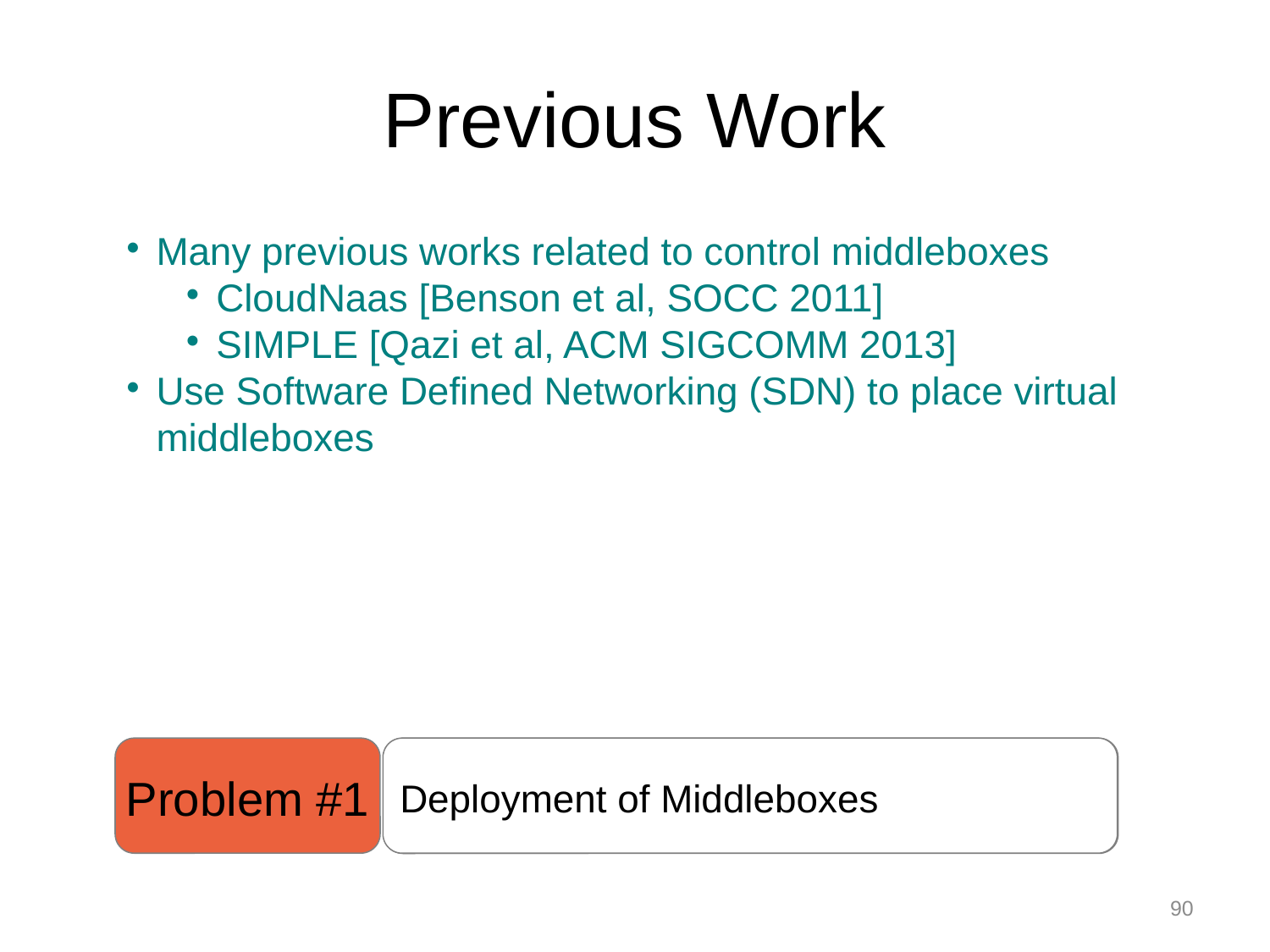

# Previous Work
Many previous works related to control middleboxes
CloudNaas [Benson et al, SOCC 2011]
SIMPLE [Qazi et al, ACM SIGCOMM 2013]
Use Software Defined Networking (SDN) to place virtual middleboxes
Problem #1
Deployment of Middleboxes
Lack of support for introspection services
90